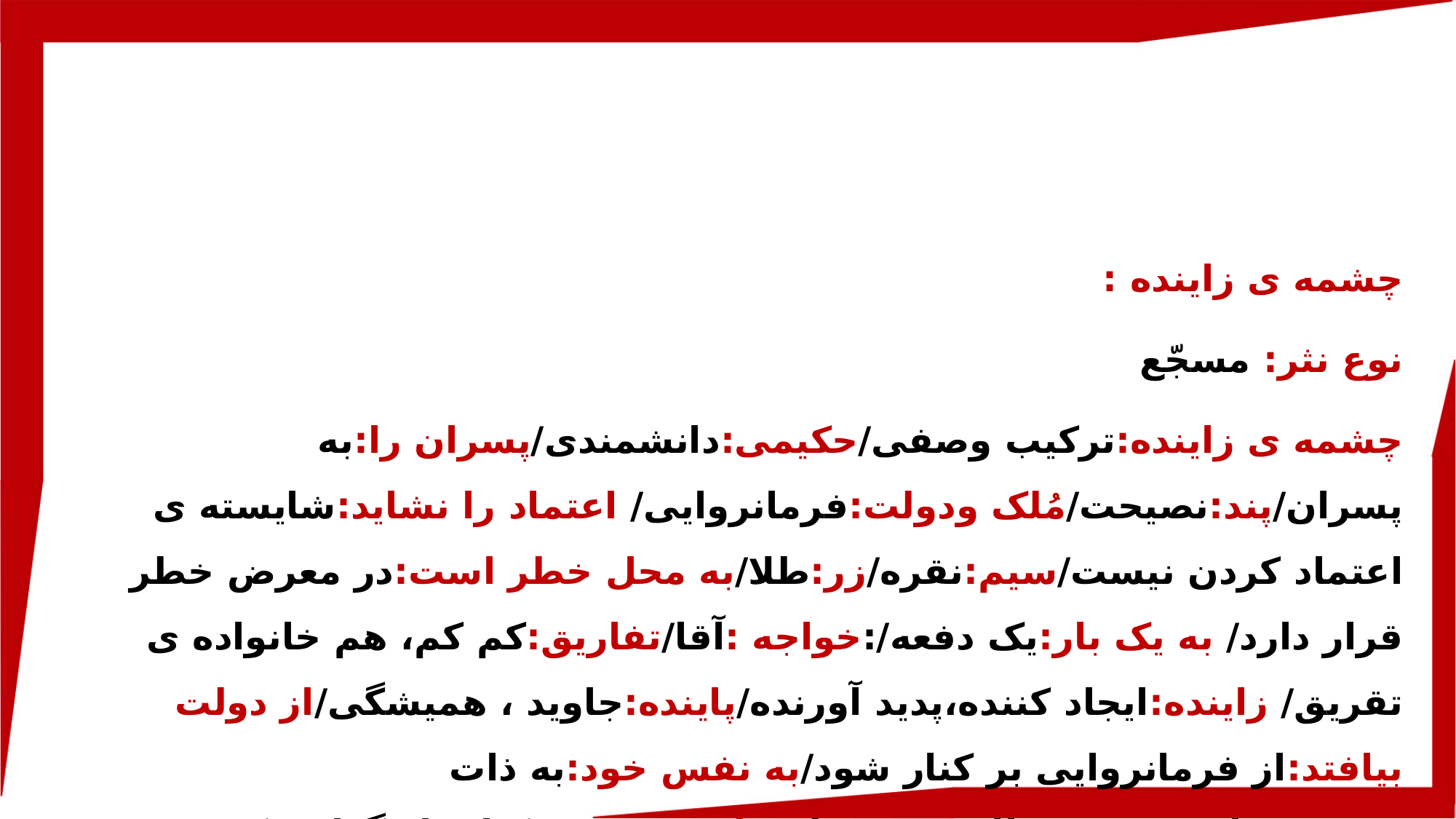

چشمه ی زاینده :
نوع نثر: مسجّع
چشمه ی زاینده:ترکیب وصفی/حکیمی:دانشمندی/پسران را:به پسران/پند:نصیحت/مُلک ودولت:فرمانروایی/ اعتماد را نشاید:شایسته ی اعتماد کردن نیست/سیم:نقره/زر:طلا/به محل خطر است:در معرض خطر قرار دارد/ به یک بار:یک دفعه/:خواجه :آقا/تفاریق:کم کم، هم خانواده ی تقریق/ زاینده:ایجاد کننده،پدید آورنده/پاینده:جاوید ، همیشگی/از دولت بیافتد:از فرمانروایی بر کنار شود/به نفس خود:به ذات خود/قدر:ارزش/صدر:بالاترین نقطه/  لقمه چیند : کنایه از گدایی کردن